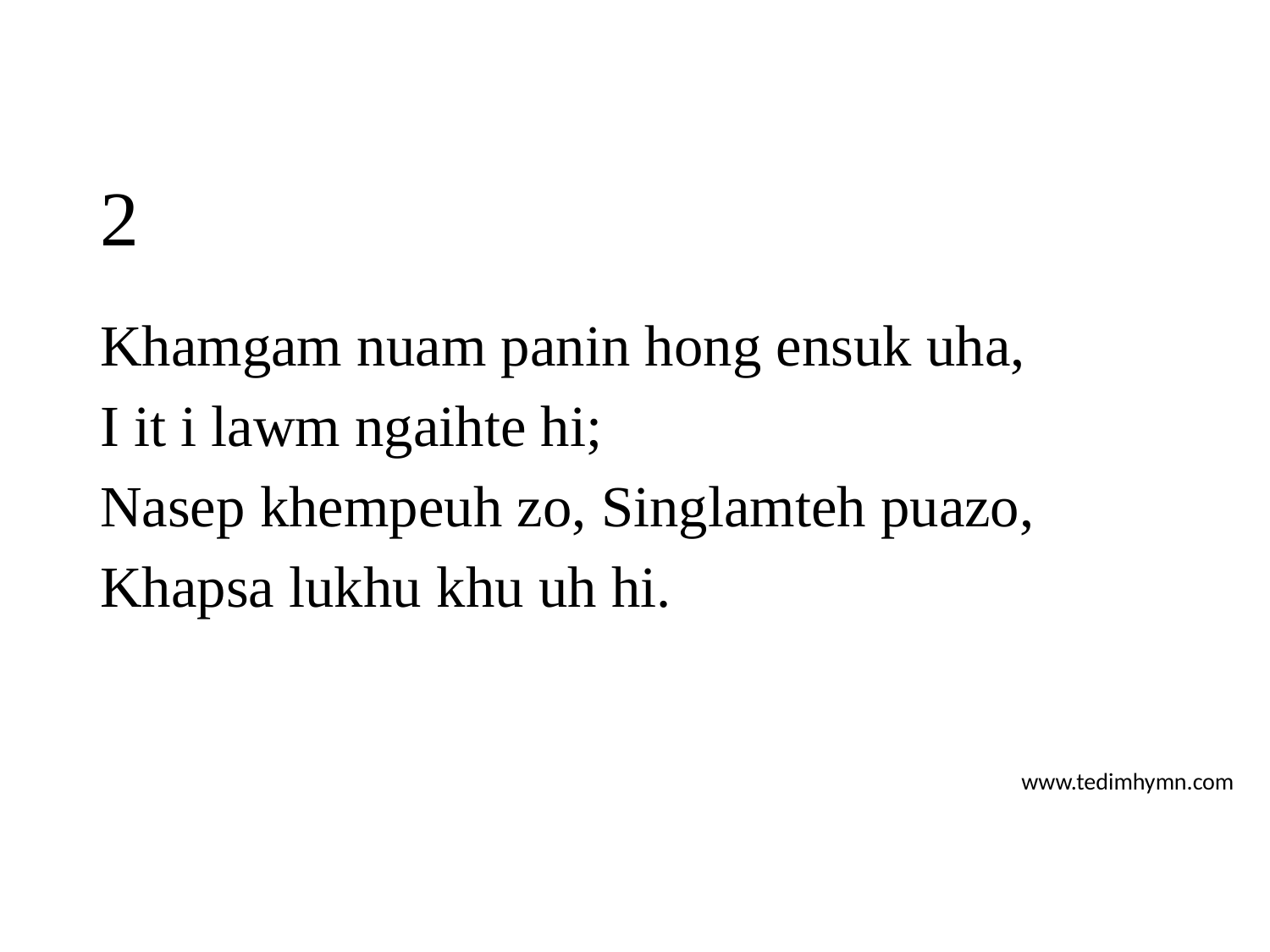

# 2
Khamgam nuam panin hong ensuk uha,
I it i lawm ngaihte hi;
Nasep khempeuh zo, Singlamteh puazo,
Khapsa lukhu khu uh hi.
www.tedimhymn.com